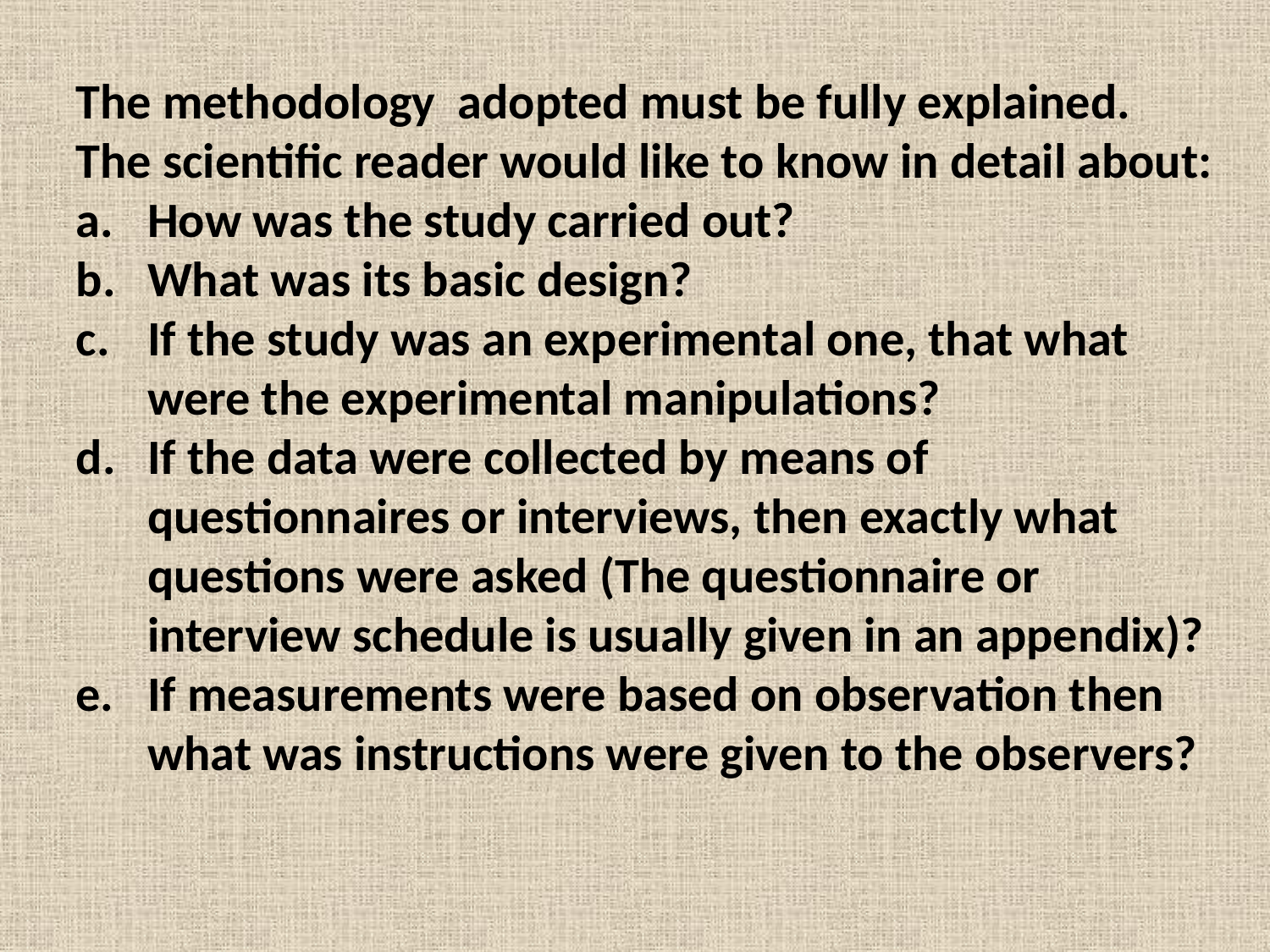

The methodology  adopted must be fully explained. The scientific reader would like to know in detail about:
How was the study carried out?
What was its basic design?
If the study was an experimental one, that what were the experimental manipulations?
If the data were collected by means of questionnaires or interviews, then exactly what questions were asked (The questionnaire or interview schedule is usually given in an appendix)?
If measurements were based on observation then what was instructions were given to the observers?